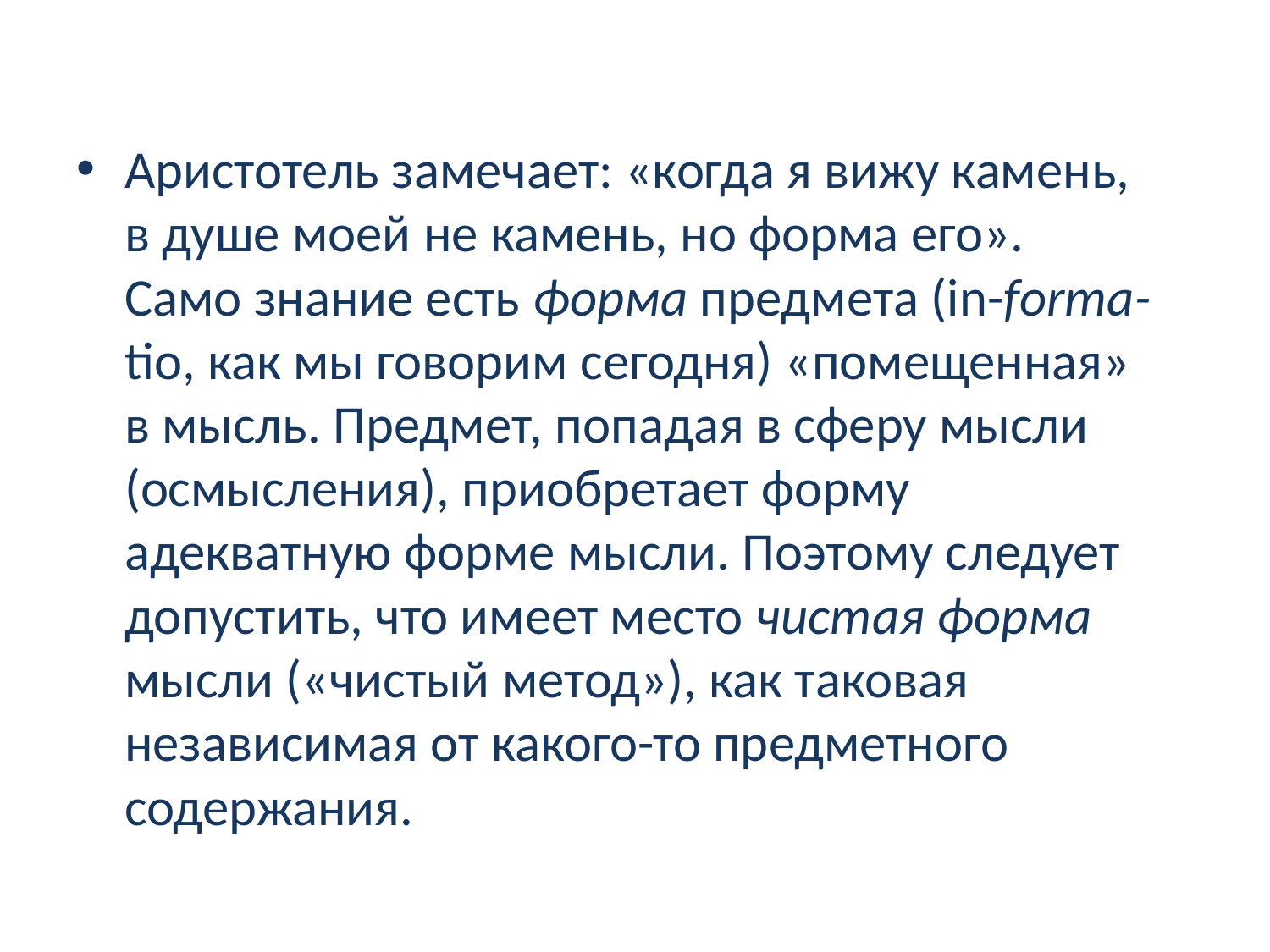

Аристотель замечает: «когда я вижу камень, в душе моей не камень, но форма его».  Само знание есть форма предмета (in-forma-tio, как мы говорим сегодня) «помещенная» в мысль. Предмет, попадая в сферу мысли (осмысления), приобретает форму адекватную форме мысли. Поэтому следует допустить, что имеет место чистая форма мысли («чистый метод»), как таковая независимая от какого-то предметного содержания.